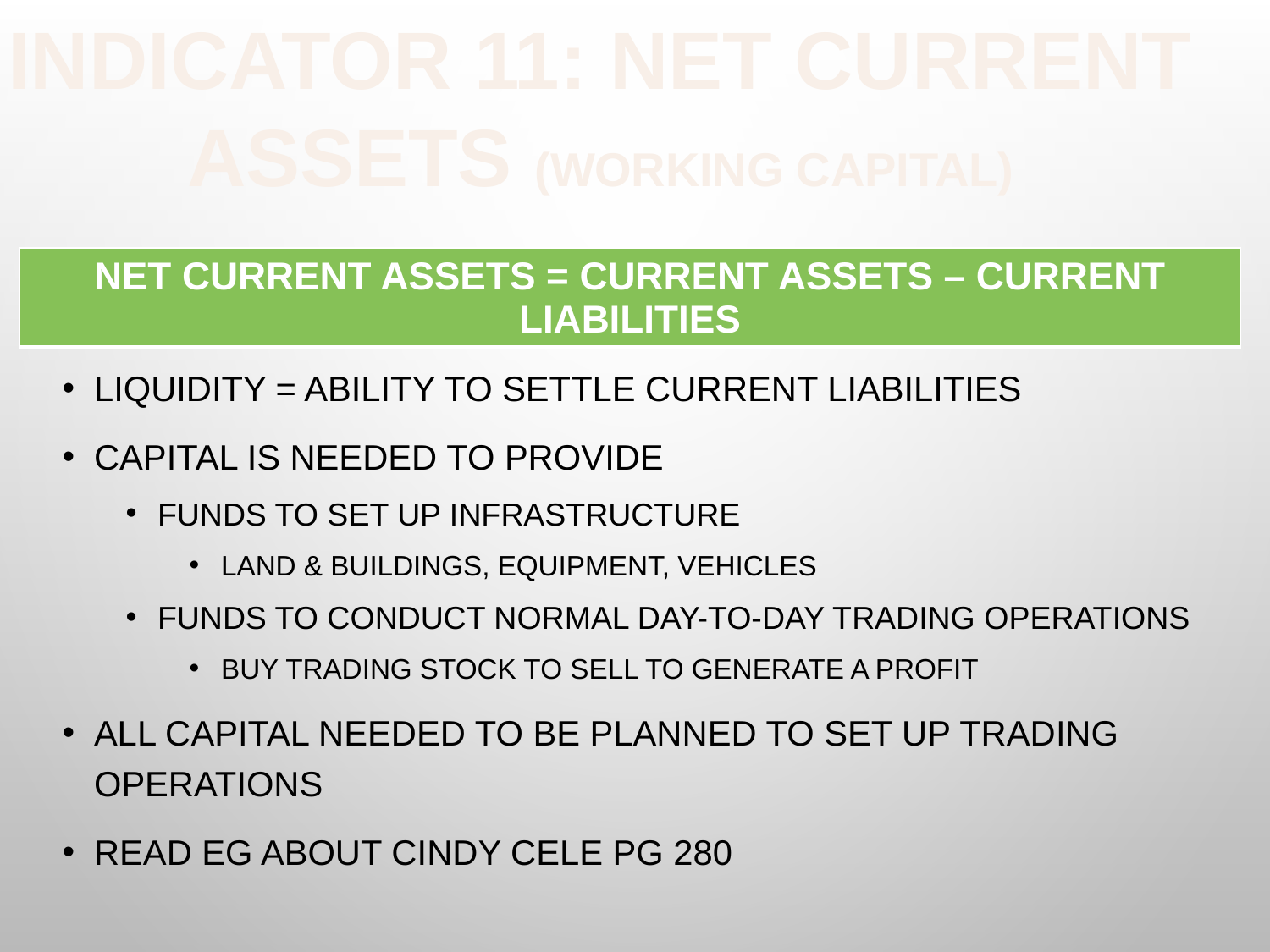

# INDICATOR 11: net current assets (working capital)

Liquidity = ability to settle current liabilities
Capital is needed to provide
funds to set up infrastructure
Land & Buildings, equipment, vehicles
Funds to conduct normal day-to-day trading operations
Buy trading stock to sell to generate a profit
All capital needed to be planned to set up trading operations
Read eg about Cindy Cele pg 280

| NET CURRENT ASSETS = CURRENT ASSETS – CURRENT LIABILITIES |
| --- |